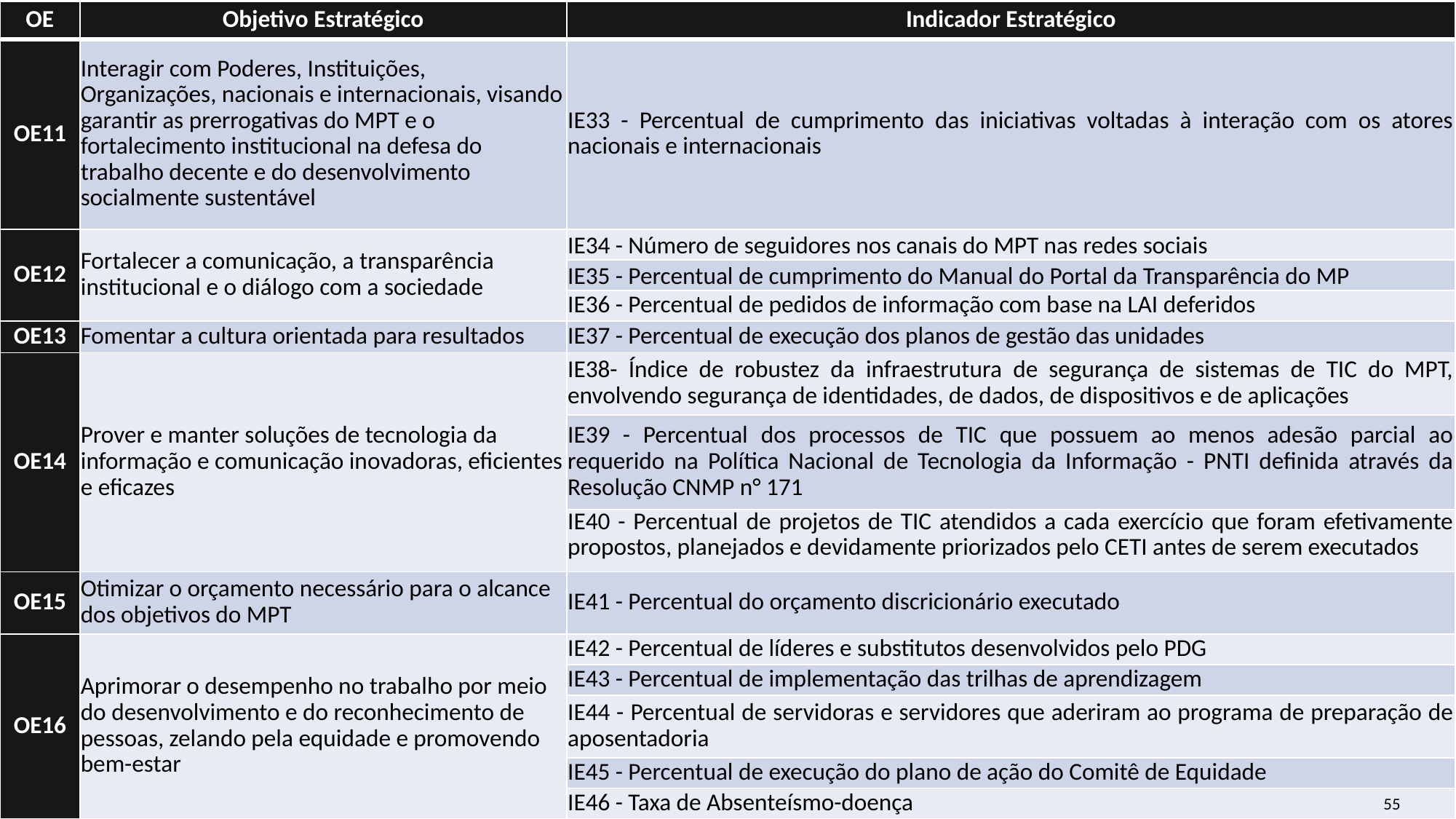

| OE | Objetivo Estratégico | Indicador Estratégico |
| --- | --- | --- |
| OE11 | Interagir com Poderes, Instituições, Organizações, nacionais e internacionais, visando garantir as prerrogativas do MPT e o fortalecimento institucional na defesa do trabalho decente e do desenvolvimento socialmente sustentável | IE33 - Percentual de cumprimento das iniciativas voltadas à interação com os atores nacionais e internacionais |
| OE12 | Fortalecer a comunicação, a transparência institucional e o diálogo com a sociedade | IE34 - Número de seguidores nos canais do MPT nas redes sociais |
|  |  | IE35 - Percentual de cumprimento do Manual do Portal da Transparência do MP |
|  |  | IE36 - Percentual de pedidos de informação com base na LAI deferidos |
| OE13 | Fomentar a cultura orientada para resultados | IE37 - Percentual de execução dos planos de gestão das unidades |
| OE14 | Prover e manter soluções de tecnologia da informação e comunicação inovadoras, eficientes e eficazes | IE38- Índice de robustez da infraestrutura de segurança de sistemas de TIC do MPT, envolvendo segurança de identidades, de dados, de dispositivos e de aplicações |
|  |  | IE39 - Percentual dos processos de TIC que possuem ao menos adesão parcial ao requerido na Política Nacional de Tecnologia da Informação - PNTI definida através da Resolução CNMP n° 171 |
|  |  | IE40 - Percentual de projetos de TIC atendidos a cada exercício que foram efetivamente propostos, planejados e devidamente priorizados pelo CETI antes de serem executados |
| OE15 | Otimizar o orçamento necessário para o alcance dos objetivos do MPT | IE41 - Percentual do orçamento discricionário executado |
| OE16 | Aprimorar o desempenho no trabalho por meio do desenvolvimento e do reconhecimento de pessoas, zelando pela equidade e promovendo bem-estar | IE42 - Percentual de líderes e substitutos desenvolvidos pelo PDG |
|  |  | IE43 - Percentual de implementação das trilhas de aprendizagem |
|  |  | IE44 - Percentual de servidoras e servidores que aderiram ao programa de preparação de aposentadoria |
|  |  | IE45 - Percentual de execução do plano de ação do Comitê de Equidade |
|  |  | IE46 - Taxa de Absenteísmo-doença |
55